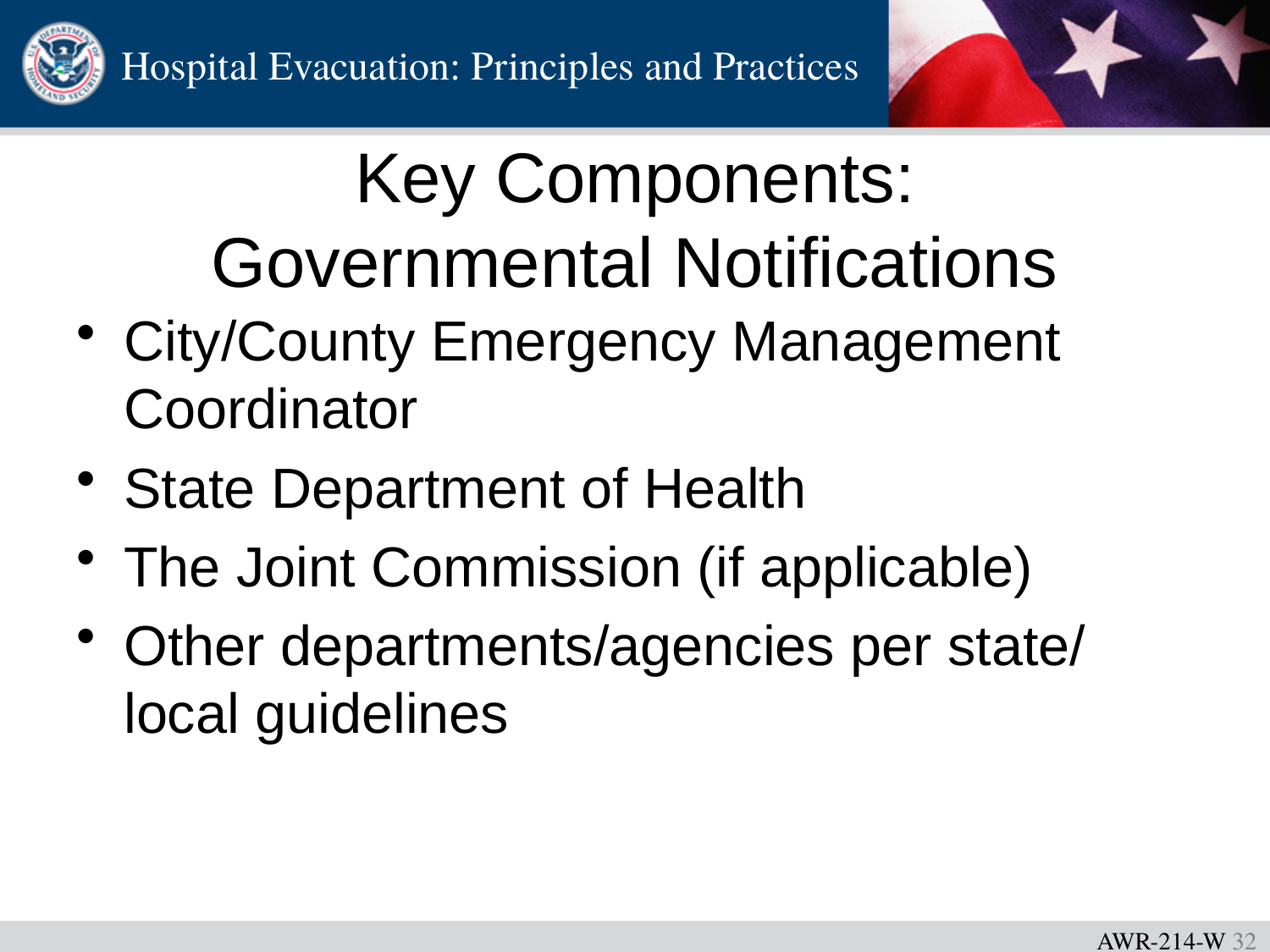

# Key Components: Governmental Notifications
City/County Emergency Management Coordinator
State Department of Health
The Joint Commission (if applicable)
Other departments/agencies per state/ local guidelines
AWR-214-W 32